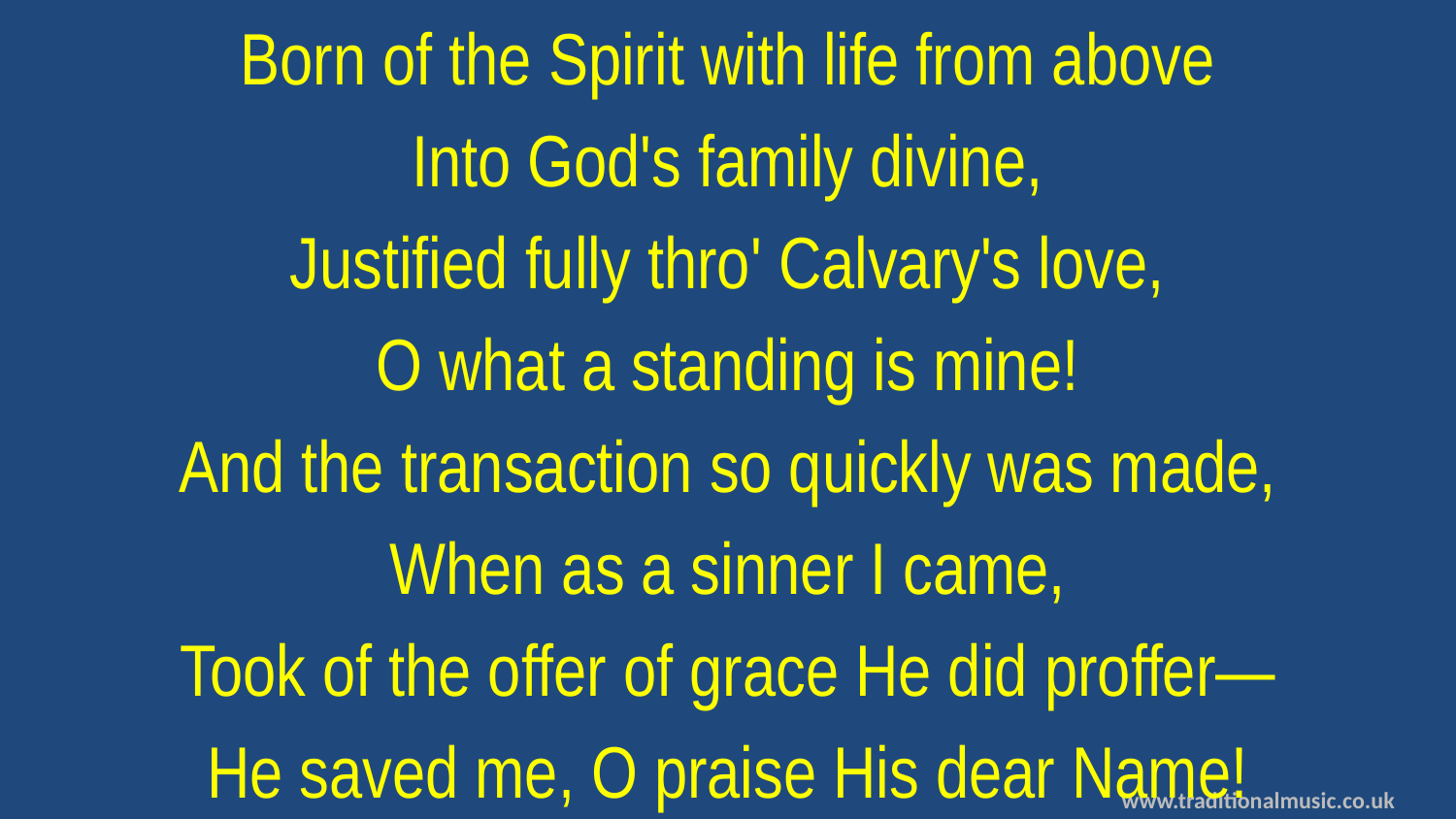

Born of the Spirit with life from above
Into God's family divine,
Justified fully thro' Calvary's love,
O what a standing is mine!
And the transaction so quickly was made,
When as a sinner I came,
Took of the offer of grace He did proffer—
He saved me, O praise His dear Name!